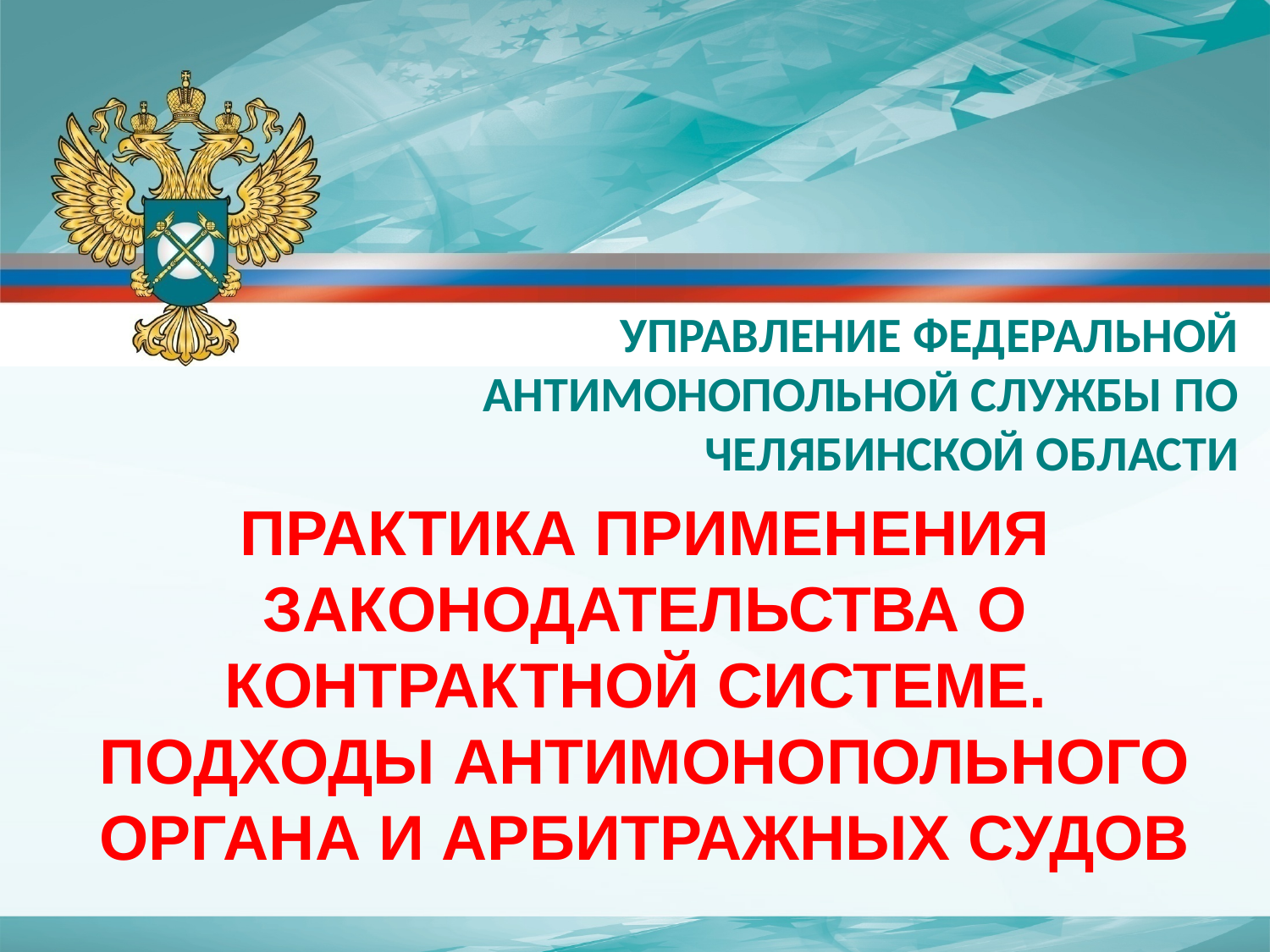

УПРАВЛЕНИЕ ФЕДЕРАЛЬНОЙ АНТИМОНОПОЛЬНОЙ СЛУЖБЫ ПО ЧЕЛЯБИНСКОЙ ОБЛАСТИ
ПРАКТИКА ПРИМЕНЕНИЯ ЗАКОНОДАТЕЛЬСТВА О КОНТРАКТНОЙ СИСТЕМЕ.
ПОДХОДЫ АНТИМОНОПОЛЬНОГО ОРГАНА И АРБИТРАЖНЫХ СУДОВ